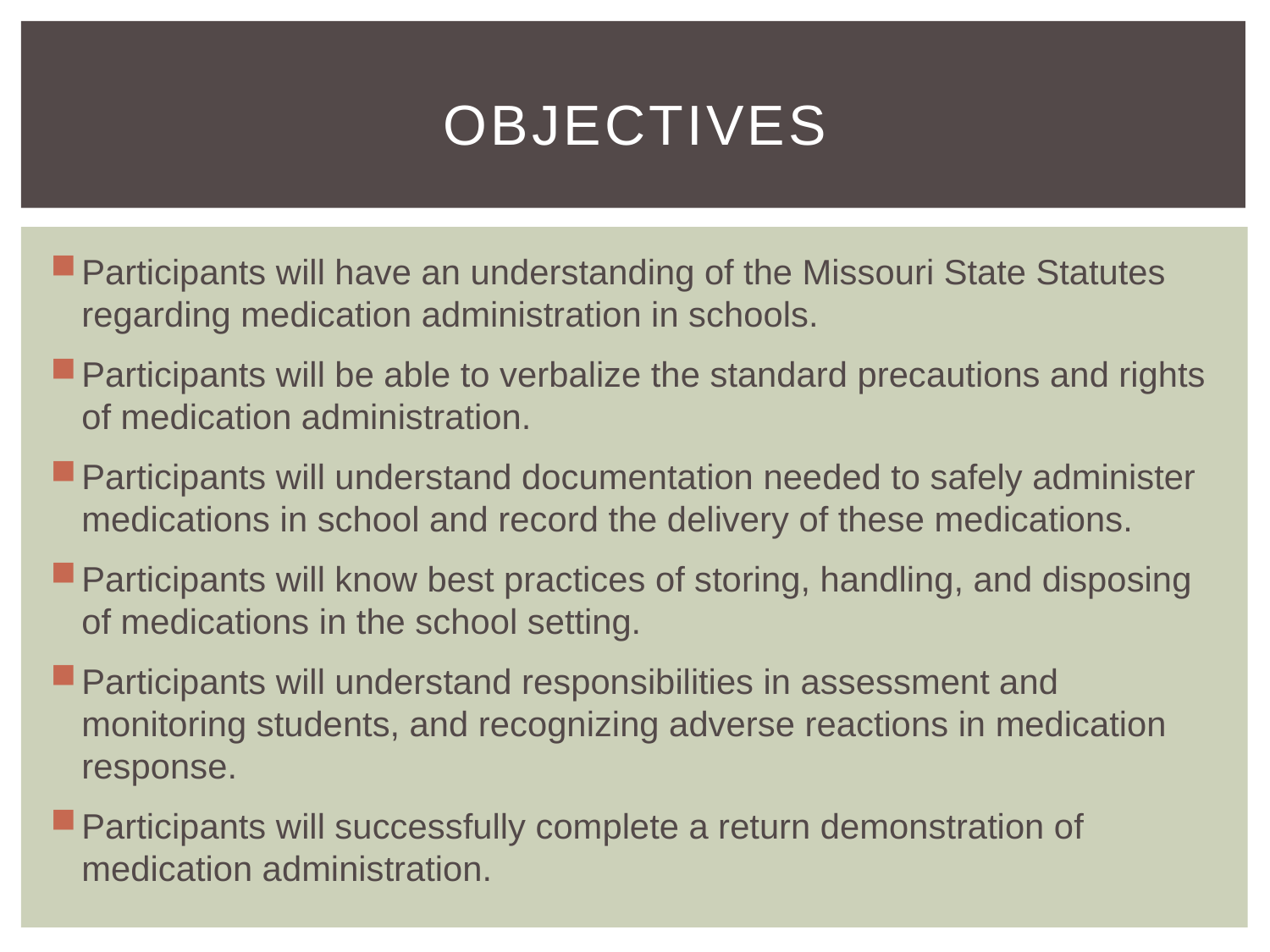

# objectives
Participants will have an understanding of the Missouri State Statutes regarding medication administration in schools.
Participants will be able to verbalize the standard precautions and rights of medication administration.
Participants will understand documentation needed to safely administer medications in school and record the delivery of these medications.
Participants will know best practices of storing, handling, and disposing of medications in the school setting.
Participants will understand responsibilities in assessment and monitoring students, and recognizing adverse reactions in medication response.
Participants will successfully complete a return demonstration of medication administration.